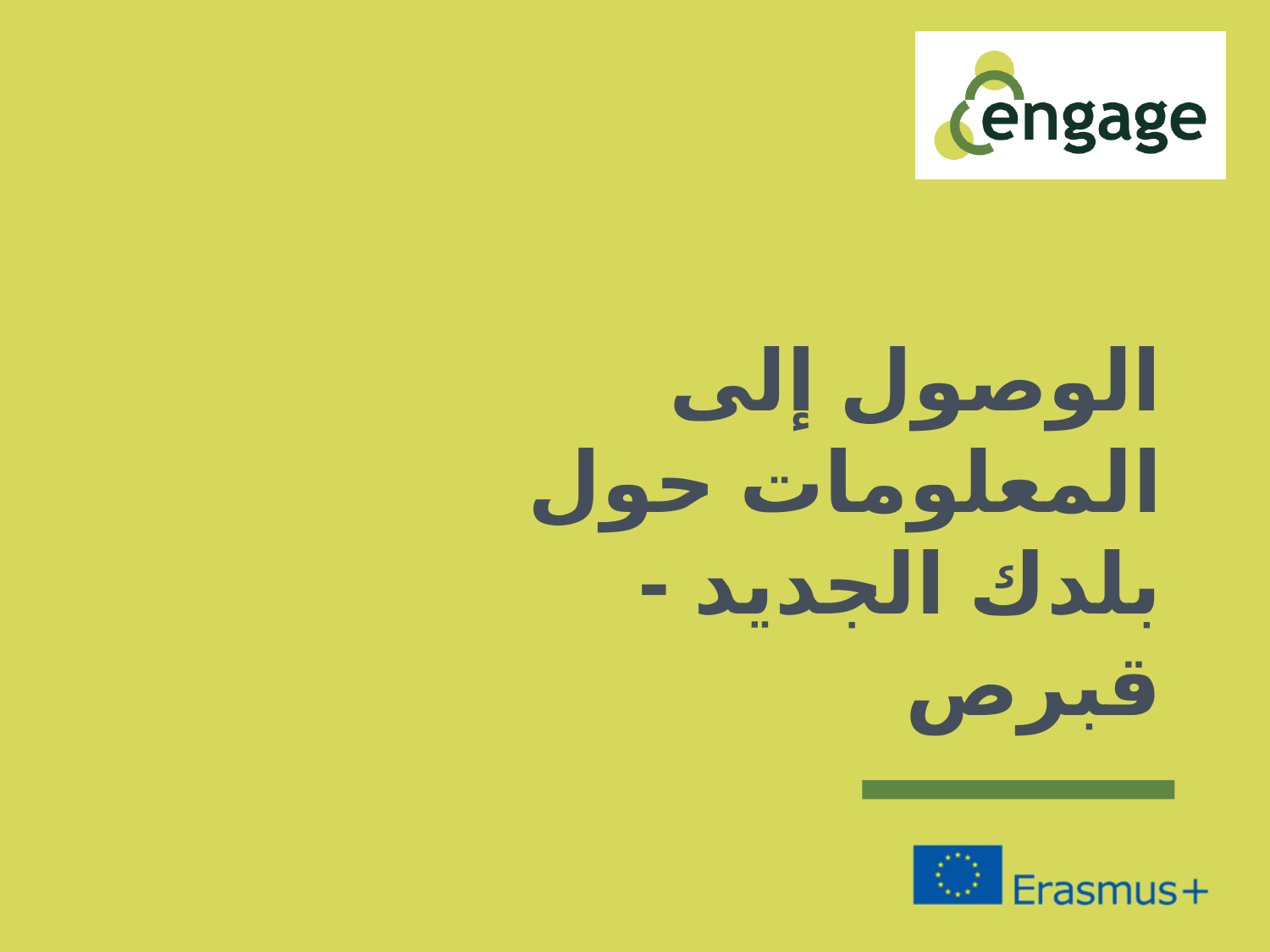

# الوصول إلى المعلومات حول بلدك الجديد - قبرص